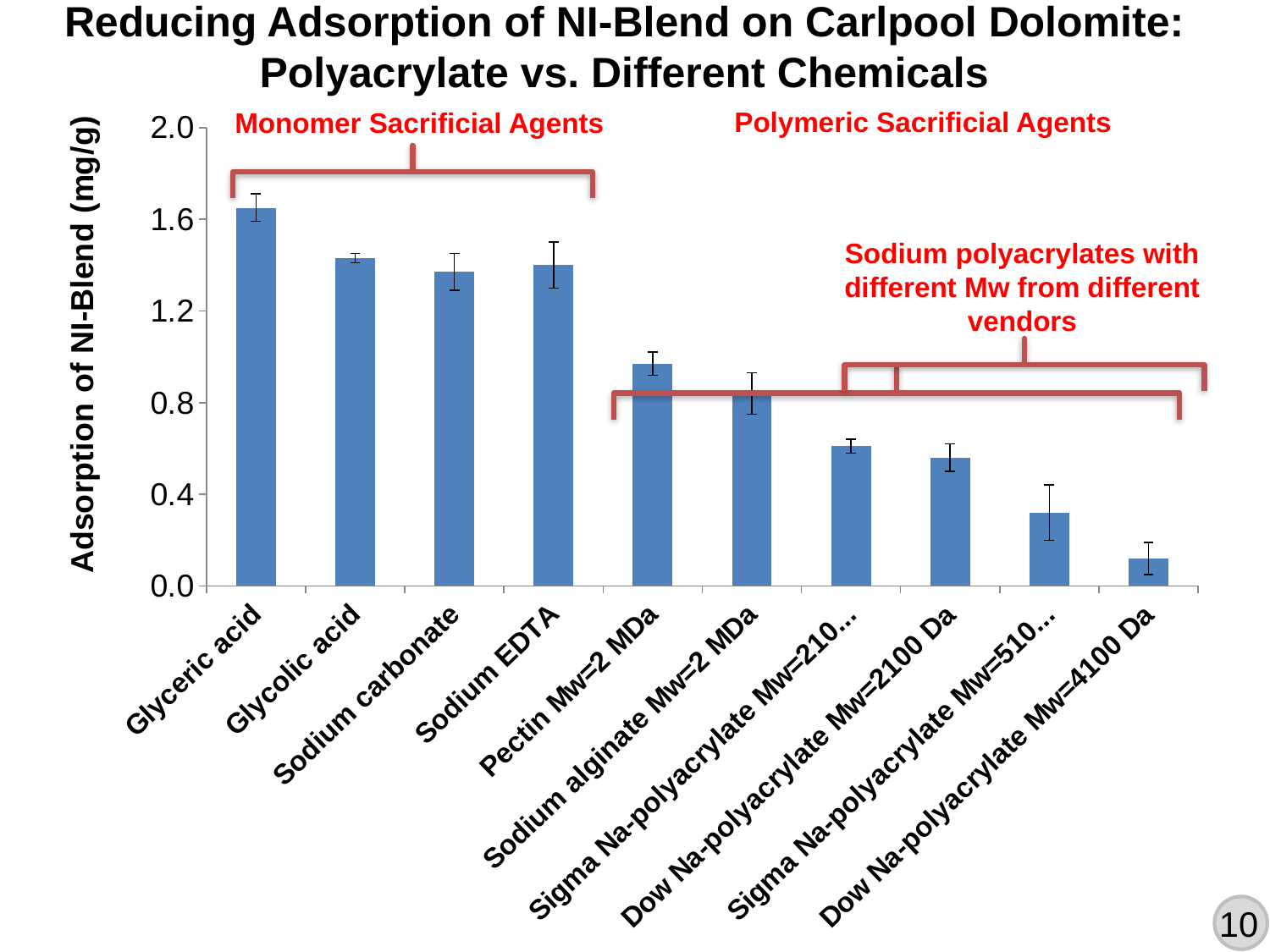

Reducing Adsorption of NI-Blend on Carlpool Dolomite:
Polyacrylate vs. Different Chemicals

Polymeric Sacrificial Agents
Monomer Sacrificial Agents

### Chart

| Category |  |
|---|---|
| Glyceric acid | 1.6500000000000001 |
| Glycolic acid | 1.43 |
| Sodium carbonate | 1.37 |
| Sodium EDTA | 1.4 |
| Pectin Mw=2 MDa | 0.9700000000000006 |
| Sodium alginate Mw=2 MDa | 0.8400000000000006 |
| Sigma Na-polyacrylate Mw=2100 Da | 0.6100000000000007 |
| Dow Na-polyacrylate Mw=2100 Da | 0.56 |
| Sigma Na-polyacrylate Mw=5100 Da | 0.3200000000000005 |
| Dow Na-polyacrylate Mw=4100 Da | 0.12000000000000002 |
Sodium polyacrylates with different Mw from different vendors
10